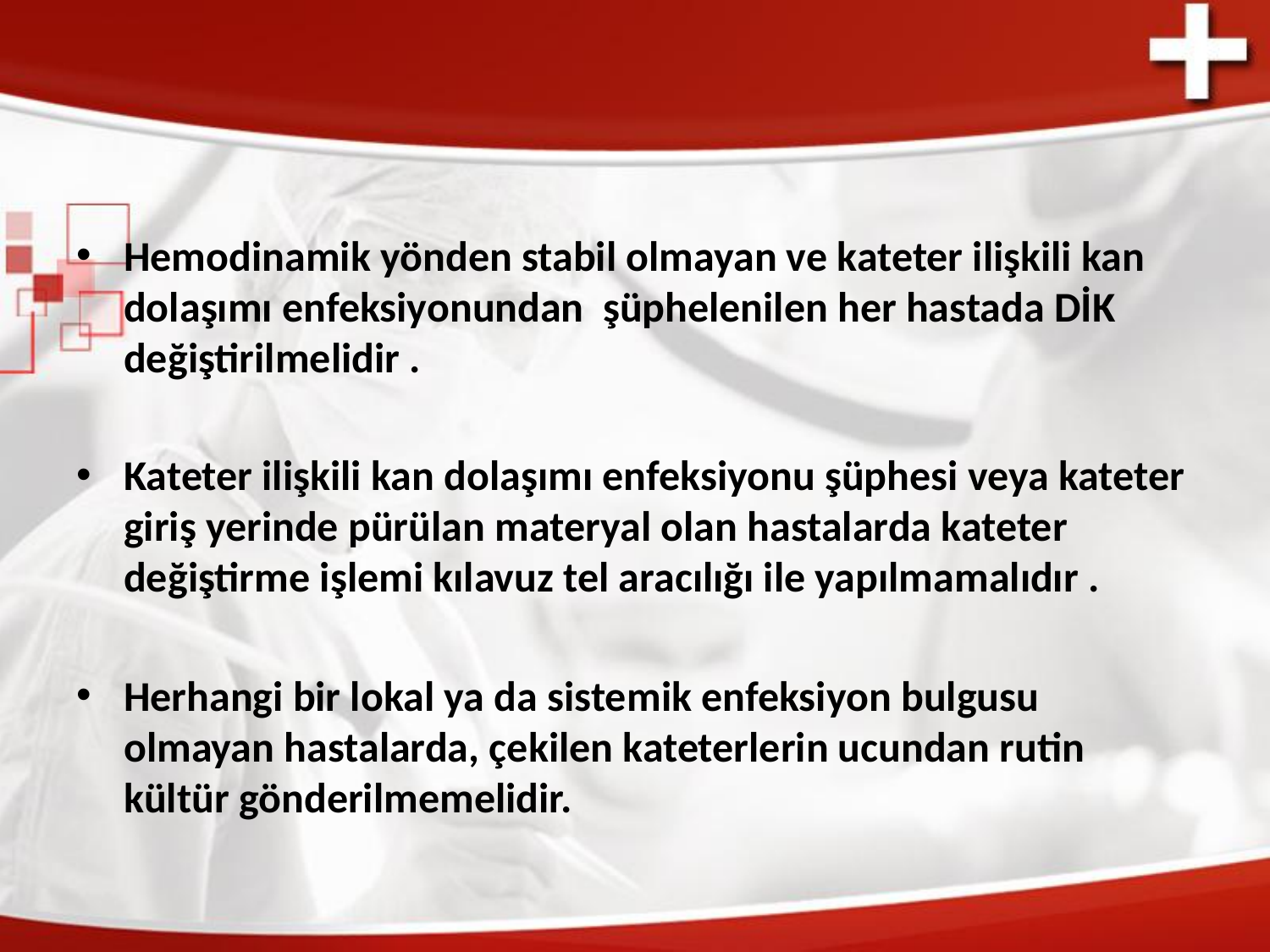

#
Hemodinamik yönden stabil olmayan ve kateter ilişkili kan dolaşımı enfeksiyonundan  şüphelenilen her hastada DİK değiştirilmelidir .

Kateter ilişkili kan dolaşımı enfeksiyonu şüphesi veya kateter giriş yerinde pürülan materyal olan hastalarda kateter değiştirme işlemi kılavuz tel aracılığı ile yapılmamalıdır .

Herhangi bir lokal ya da sistemik enfeksiyon bulgusu olmayan hastalarda, çekilen kateterlerin ucundan rutin kültür gönderilmemelidir.